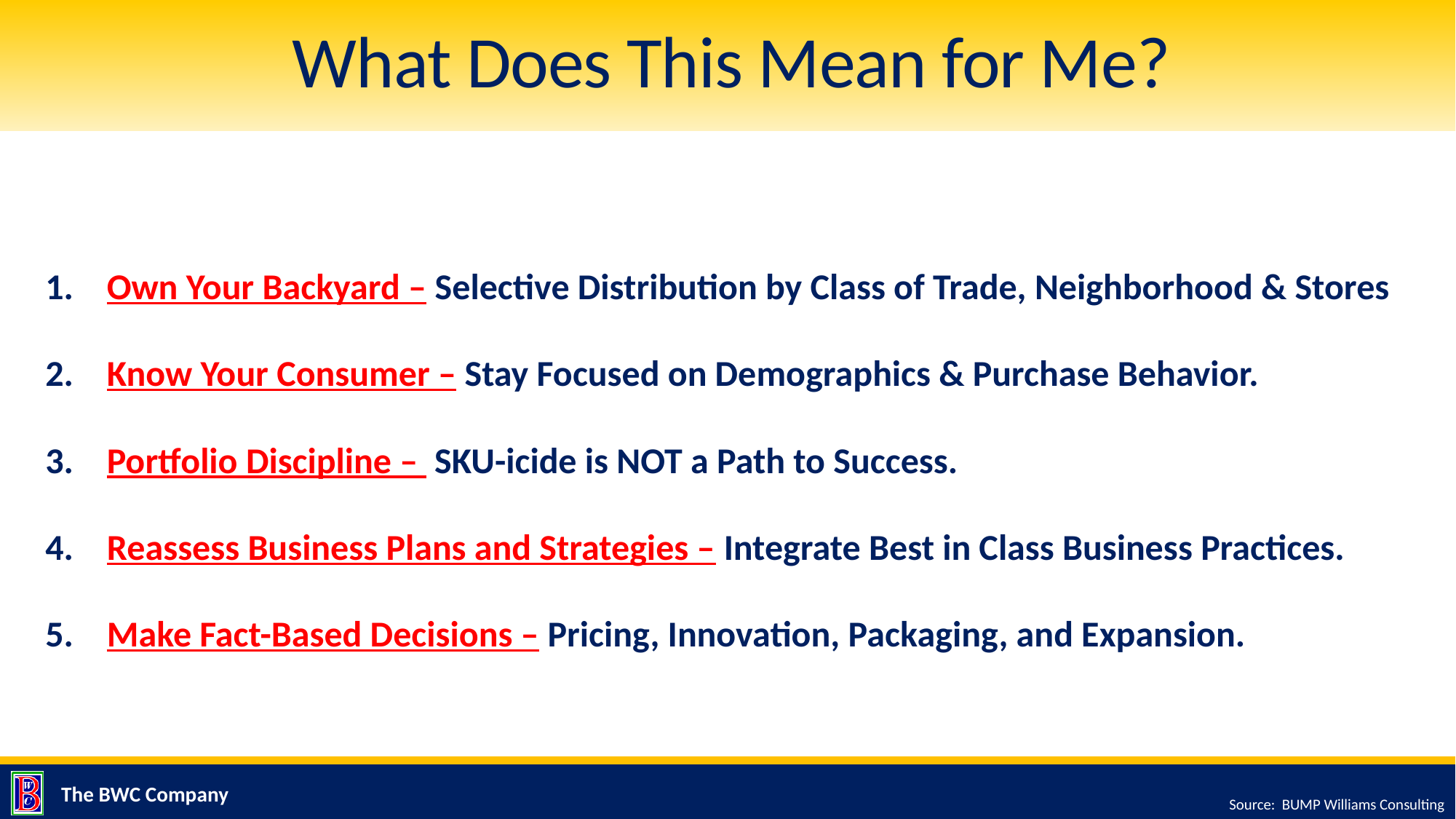

# What Does This Mean for Me?
Own Your Backyard – Selective Distribution by Class of Trade, Neighborhood & Stores
Know Your Consumer – Stay Focused on Demographics & Purchase Behavior.
Portfolio Discipline –  SKU-icide is NOT a Path to Success.
Reassess Business Plans and Strategies – Integrate Best in Class Business Practices.
Make Fact-Based Decisions – Pricing, Innovation, Packaging, and Expansion.
Source:  BUMP Williams Consulting